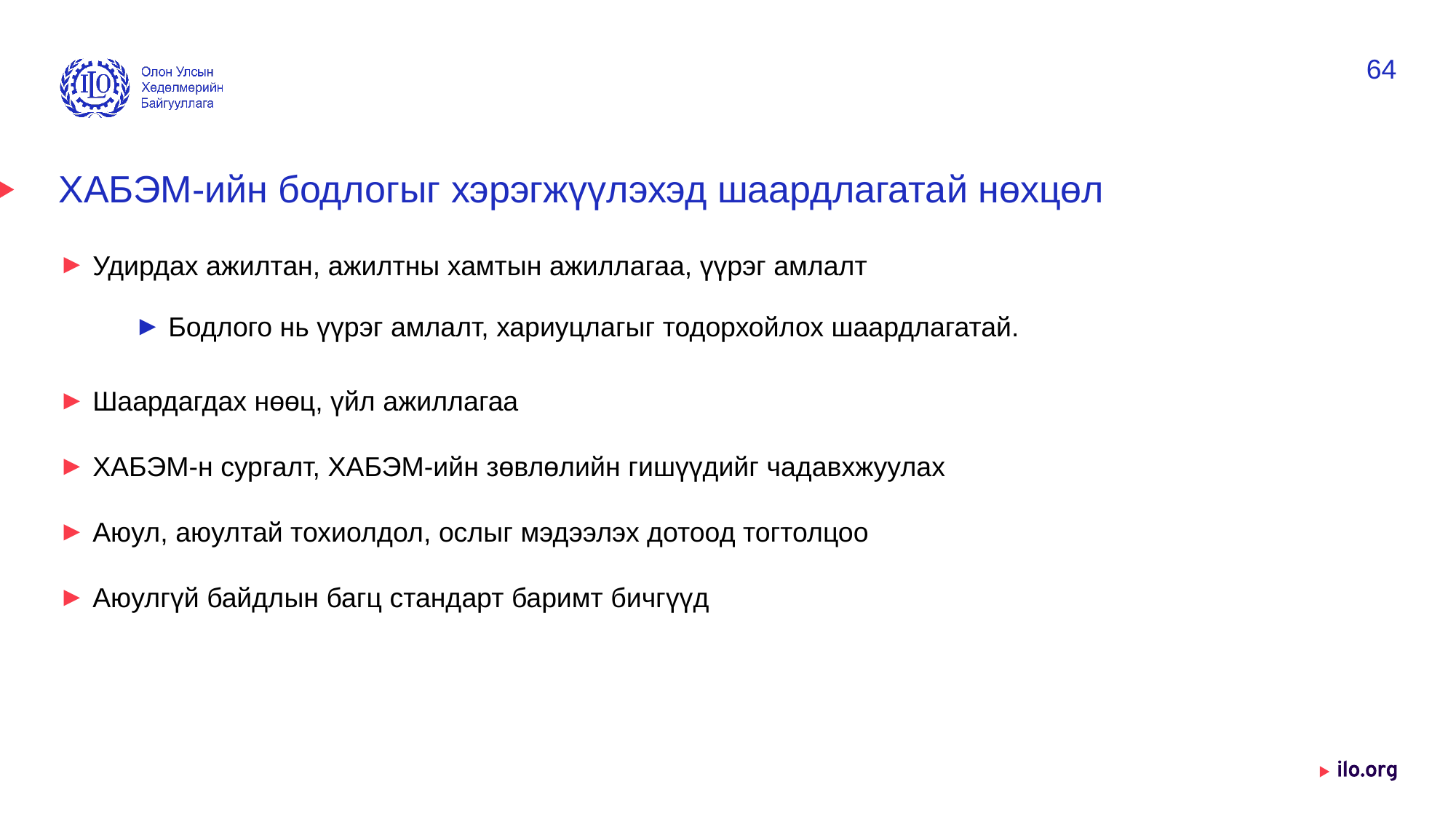

64
# ХАБЭМ-ийн бодлогыг хэрэгжүүлэхэд шаардлагатай нөхцөл
Удирдах ажилтан, ажилтны хамтын ажиллагаа, үүрэг амлалт

Бодлого нь үүрэг амлалт, хариуцлагыг тодорхойлох шаардлагатай.
Шаардагдах нөөц, үйл ажиллагаа
ХАБЭМ-н сургалт, ХАБЭМ-ийн зөвлөлийн гишүүдийг чадавхжуулах
Аюул, аюултай тохиолдол, ослыг мэдээлэх дотоод тогтолцоо
Аюулгүй байдлын багц стандарт баримт бичгүүд
Date: Monday / 01 / October / 2019